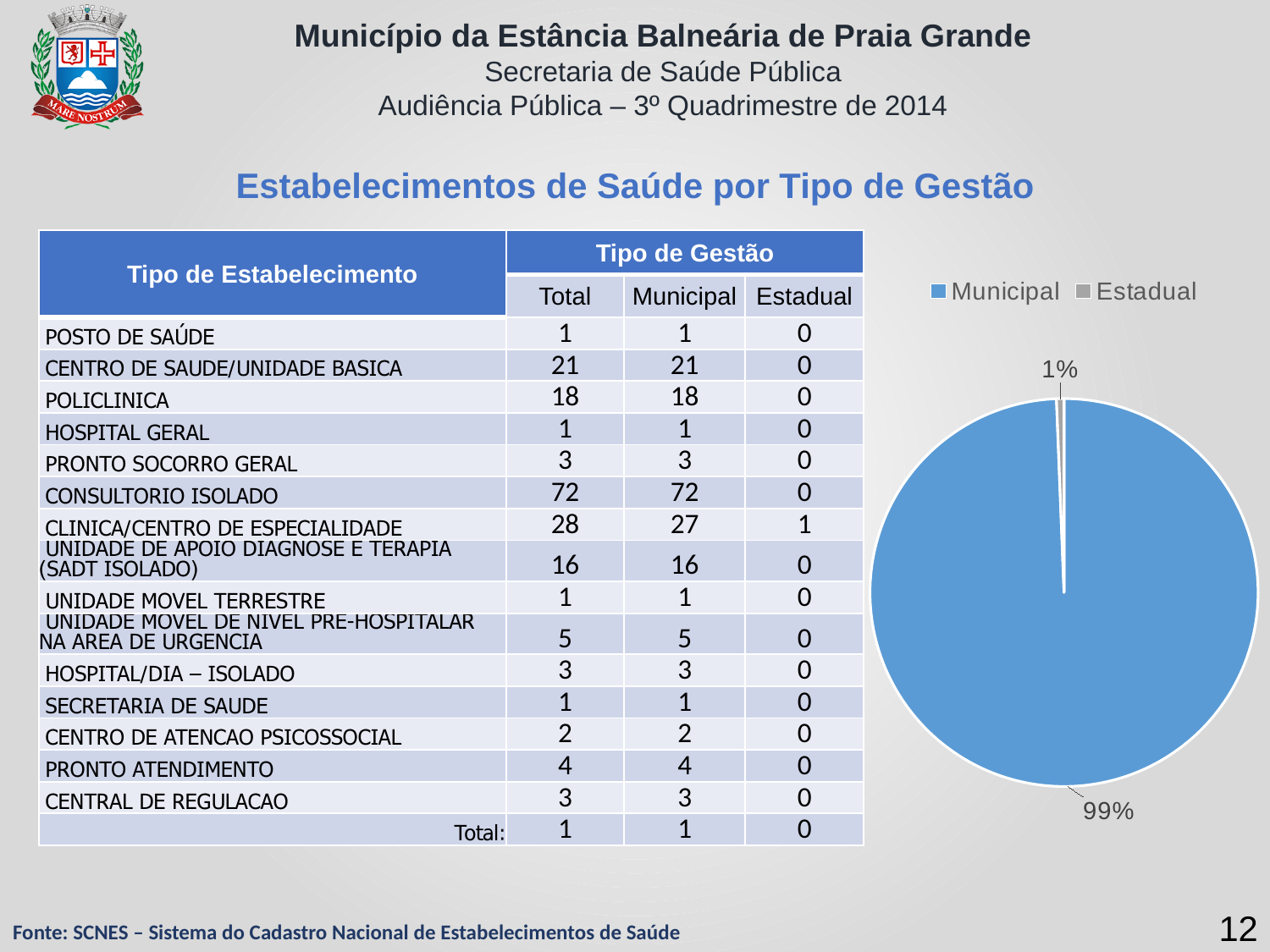

Estabelecimentos de Saúde por Tipo de Gestão
| Tipo de Estabelecimento | Tipo de Gestão |  |  |
| --- | --- | --- | --- |
|  | Total | Municipal | Estadual |
| POSTO DE SAÚDE | 1 | 1 | 0 |
| CENTRO DE SAUDE/UNIDADE BASICA | 21 | 21 | 0 |
| POLICLINICA | 18 | 18 | 0 |
| HOSPITAL GERAL | 1 | 1 | 0 |
| PRONTO SOCORRO GERAL | 3 | 3 | 0 |
| CONSULTORIO ISOLADO | 72 | 72 | 0 |
| CLINICA/CENTRO DE ESPECIALIDADE | 28 | 27 | 1 |
| UNIDADE DE APOIO DIAGNOSE E TERAPIA (SADT ISOLADO) | 16 | 16 | 0 |
| UNIDADE MOVEL TERRESTRE | 1 | 1 | 0 |
| UNIDADE MOVEL DE NIVEL PRE-HOSPITALAR NA AREA DE URGENCIA | 5 | 5 | 0 |
| HOSPITAL/DIA – ISOLADO | 3 | 3 | 0 |
| SECRETARIA DE SAUDE | 1 | 1 | 0 |
| CENTRO DE ATENCAO PSICOSSOCIAL | 2 | 2 | 0 |
| PRONTO ATENDIMENTO | 4 | 4 | 0 |
| CENTRAL DE REGULACAO | 3 | 3 | 0 |
| Total: | 1 | 1 | 0 |

### Chart

| Category | Tipo de Gestão |
|---|---|
| Municipal | 159.0 |
| Estadual | 1.0 |
12
Fonte: SCNES – Sistema do Cadastro Nacional de Estabelecimentos de Saúde